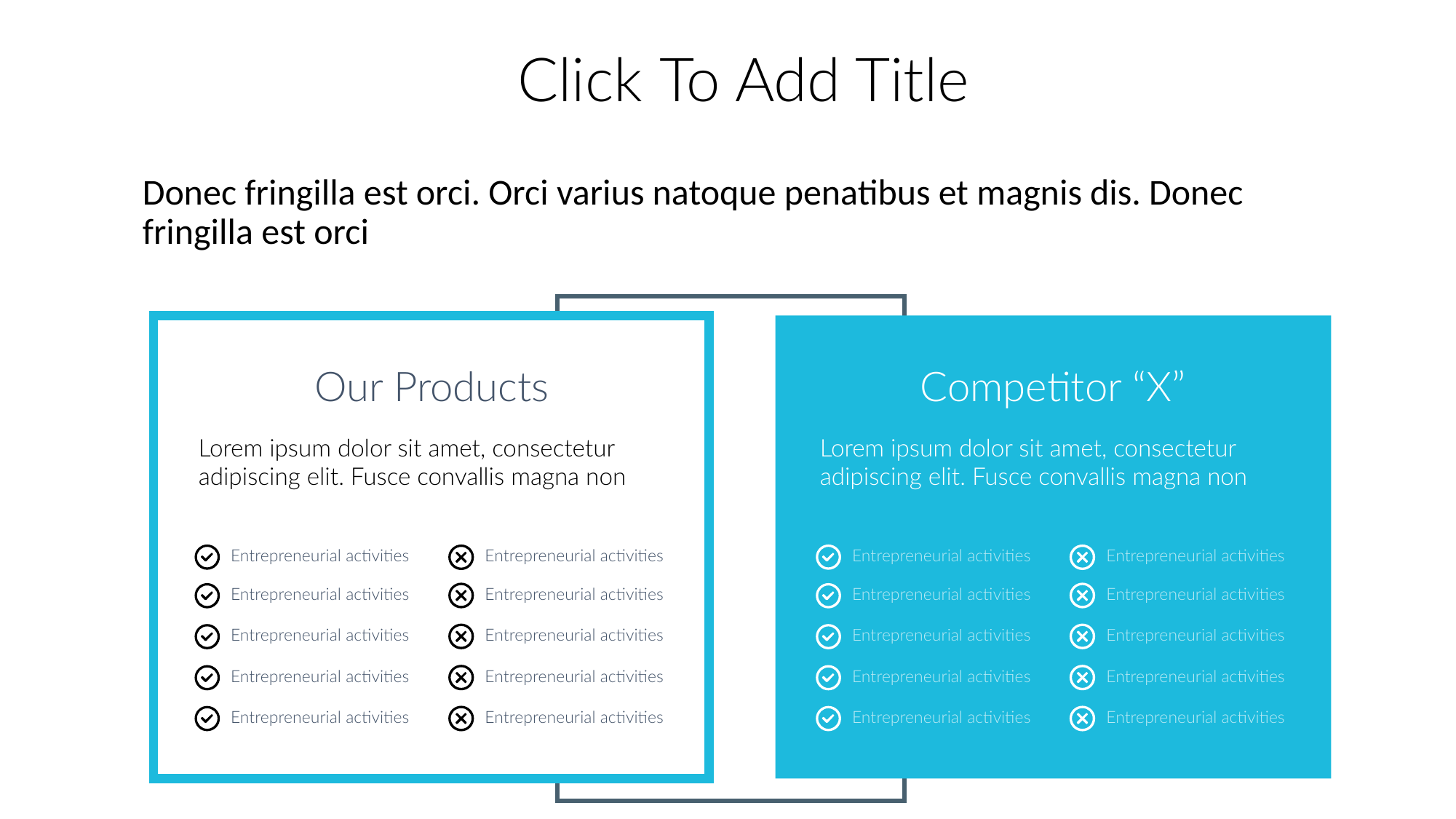

# Click To Add Title
Donec fringilla est orci. Orci varius natoque penatibus et magnis dis. Donec fringilla est orci

Our Products
Competitor “X”
Lorem ipsum dolor sit amet, consectetur adipiscing elit. Fusce convallis magna non
Lorem ipsum dolor sit amet, consectetur adipiscing elit. Fusce convallis magna non
Entrepreneurial activities
Entrepreneurial activities
Entrepreneurial activities
Entrepreneurial activities

Entrepreneurial activities
Entrepreneurial activities
Entrepreneurial activities
Entrepreneurial activities

Entrepreneurial activities
Entrepreneurial activities
Entrepreneurial activities
Entrepreneurial activities

Entrepreneurial activities
Entrepreneurial activities
Entrepreneurial activities
Entrepreneurial activities

Entrepreneurial activities
Entrepreneurial activities
Entrepreneurial activities
Entrepreneurial activities